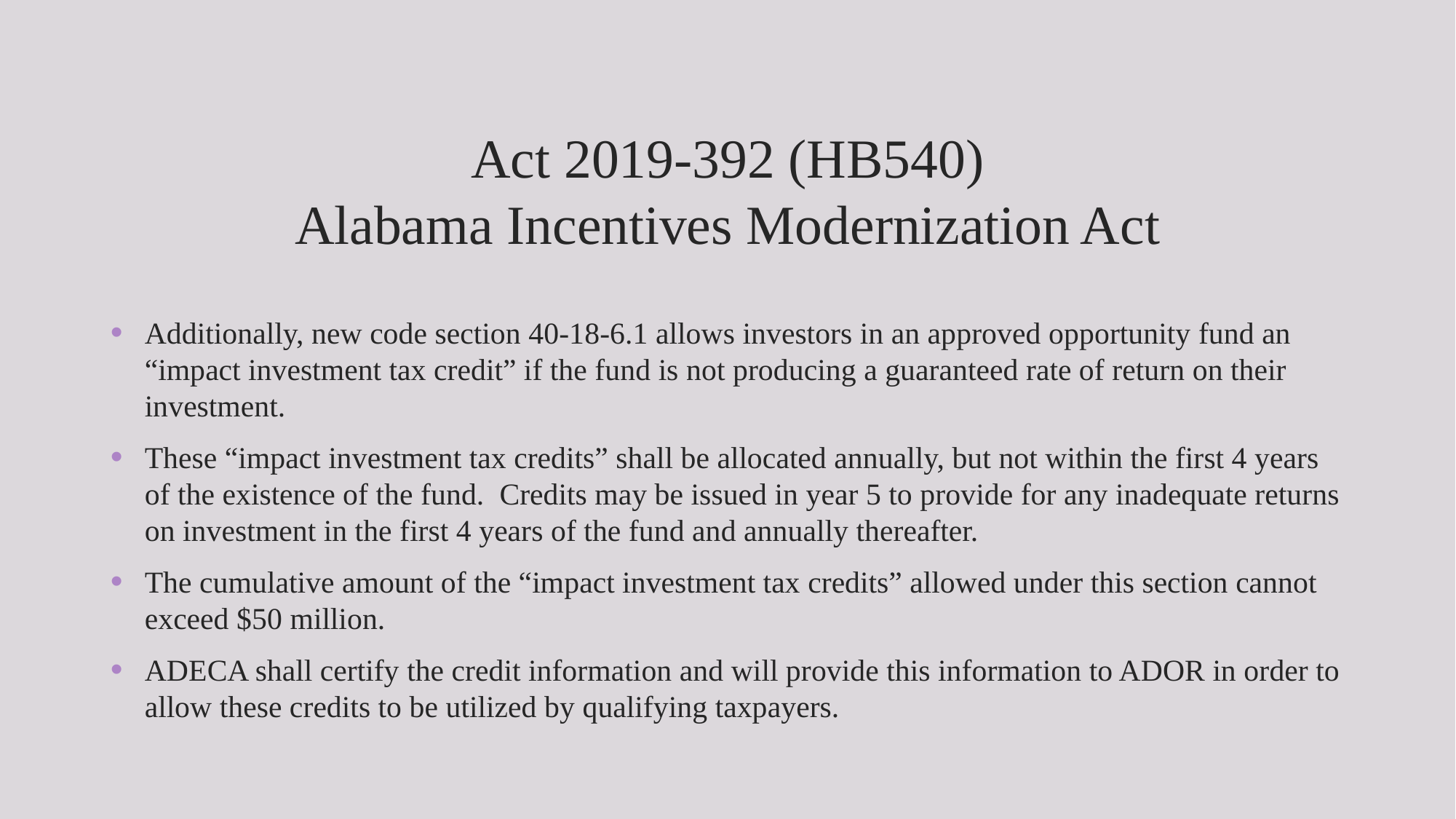

# Act 2019-392 (HB540) Alabama Incentives Modernization Act
Additionally, new code section 40-18-6.1 allows investors in an approved opportunity fund an “impact investment tax credit” if the fund is not producing a guaranteed rate of return on their investment.
These “impact investment tax credits” shall be allocated annually, but not within the first 4 years of the existence of the fund.  Credits may be issued in year 5 to provide for any inadequate returns on investment in the first 4 years of the fund and annually thereafter.
The cumulative amount of the “impact investment tax credits” allowed under this section cannot exceed $50 million.
ADECA shall certify the credit information and will provide this information to ADOR in order to allow these credits to be utilized by qualifying taxpayers.